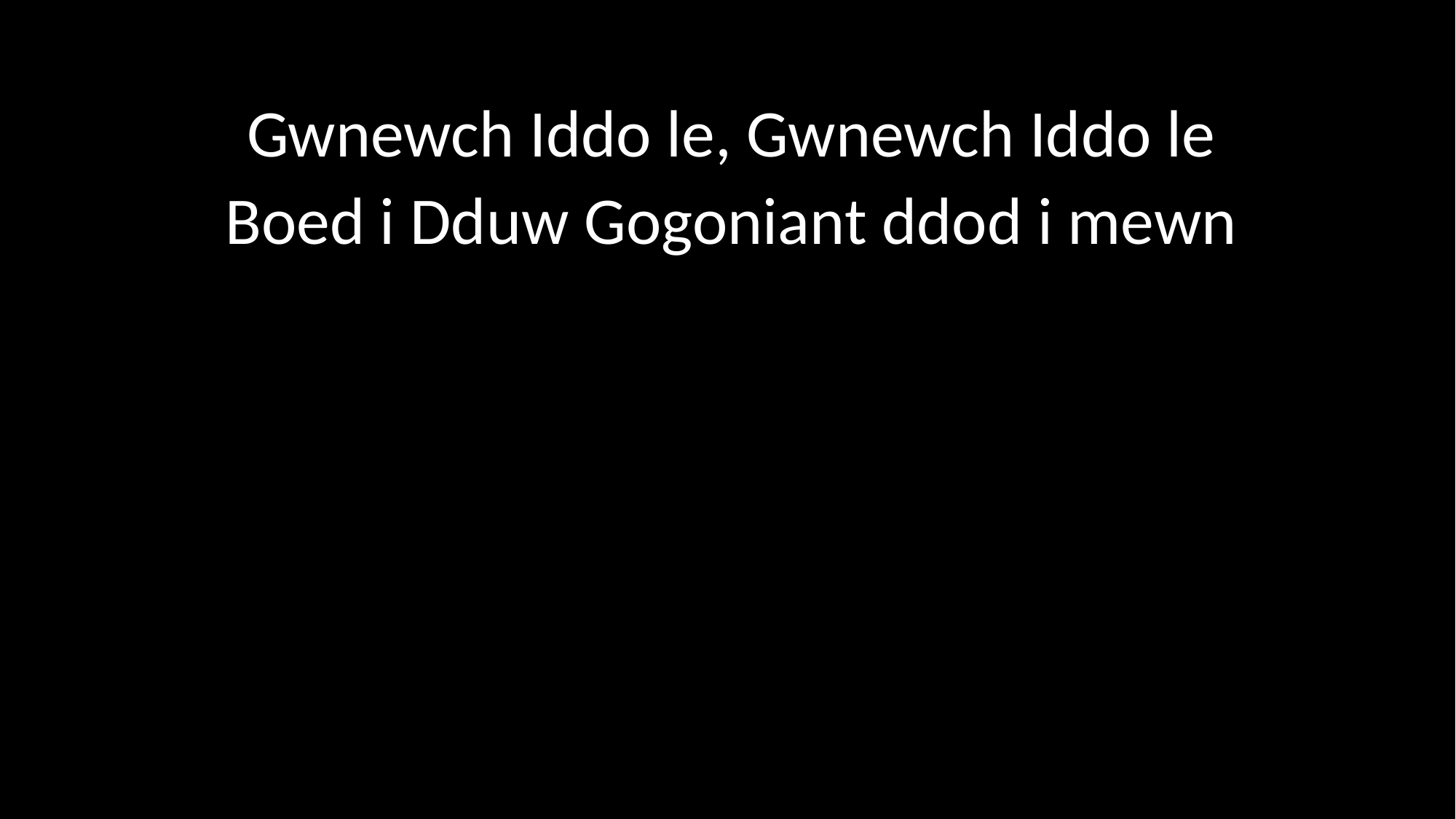

Gwnewch Iddo le, Gwnewch Iddo le
Boed i Dduw Gogoniant ddod i mewn